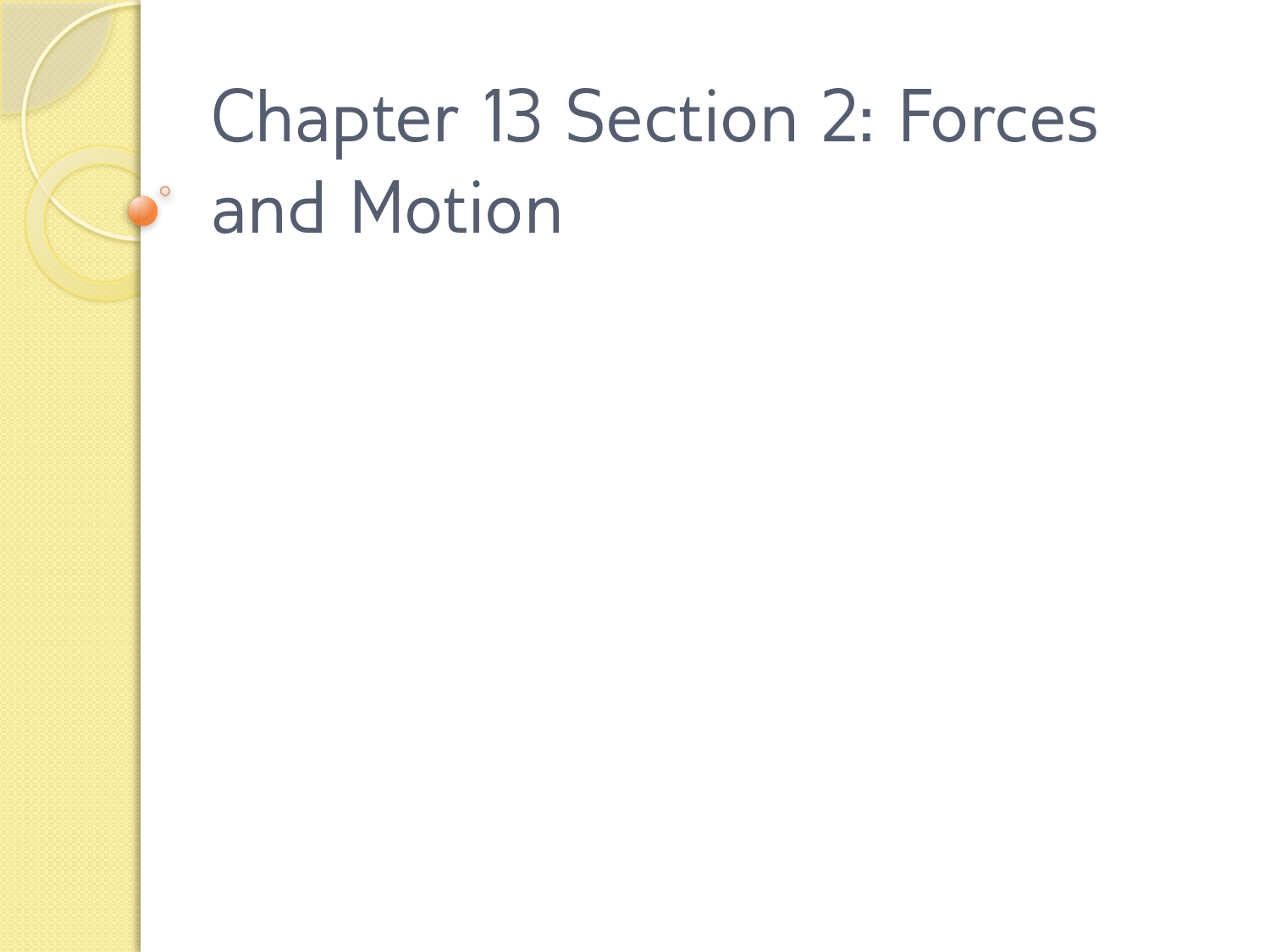

# Chapter 13 Section 2: Forces and Motion